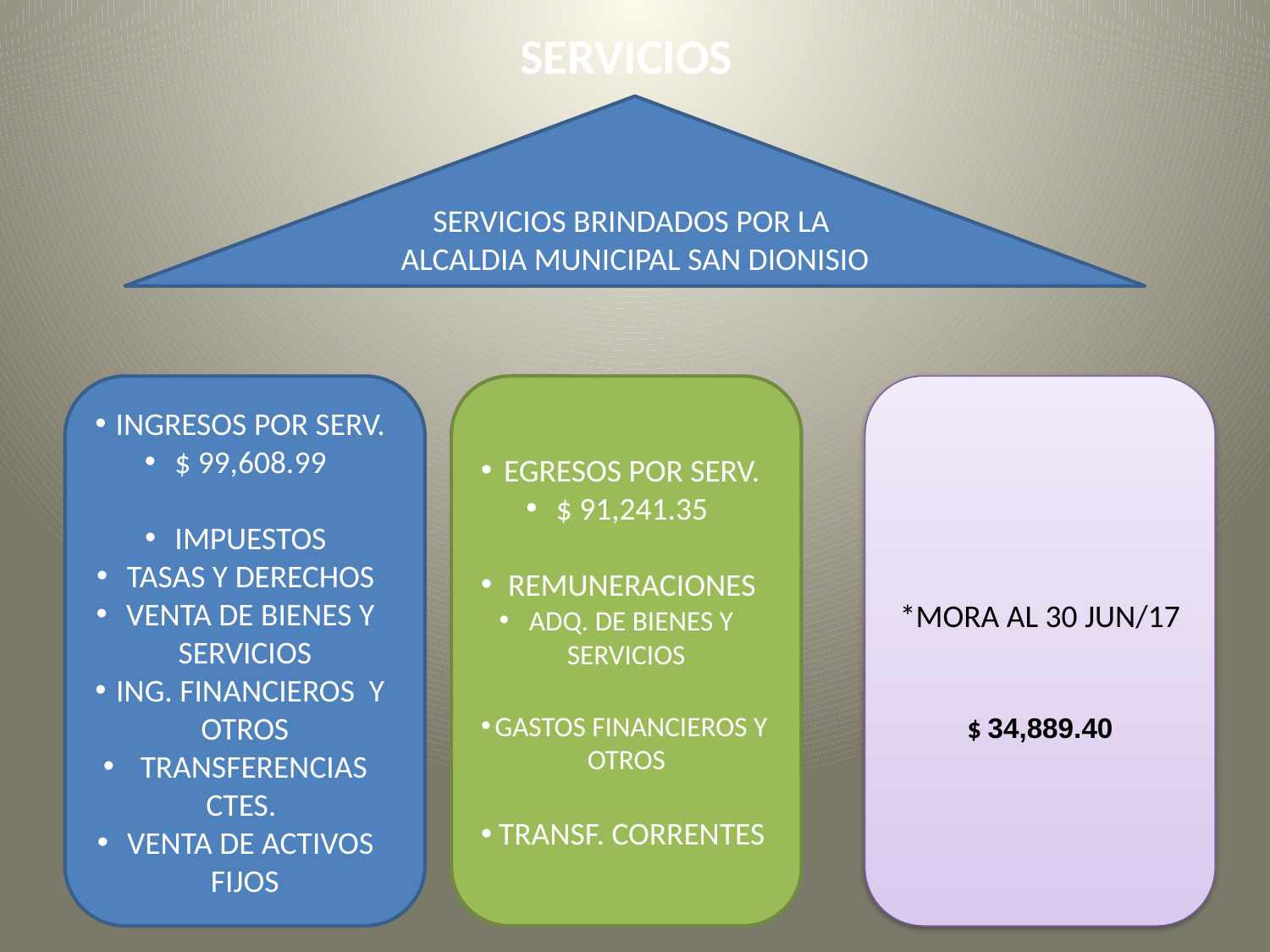

SERVICIOS
SERVICIOS BRINDADOS POR LA
ALCALDIA MUNICIPAL SAN DIONISIO

INGRESOS POR SERV.
$ 99,608.99

IMPUESTOS
TASAS Y DERECHOS
VENTA DE BIENES Y SERVICIOS
ING. FINANCIEROS  Y OTROS
 TRANSFERENCIAS CTES.
VENTA DE ACTIVOS FIJOS

EGRESOS POR SERV.
$ 91,241.35

REMUNERACIONES
ADQ. DE BIENES Y SERVICIOS

GASTOS FINANCIEROS Y OTROS

TRANSF. CORRENTES

*MORA AL 30 JUN/17

$ 34,889.40